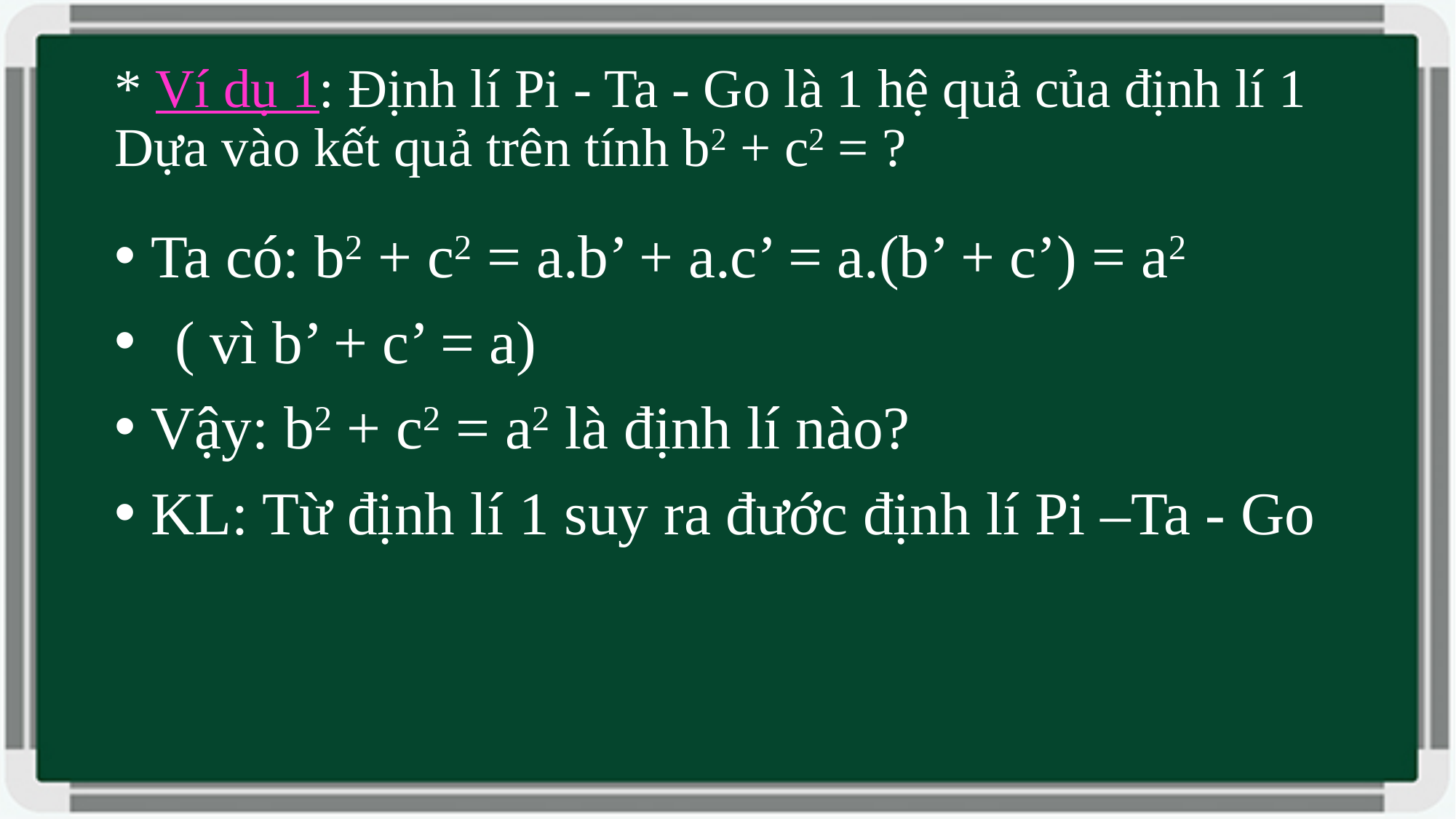

# * Ví dụ 1: Định lí Pi - Ta - Go là 1 hệ quả của định lí 1 Dựa vào kết quả trên tính b2 + c2 = ?
Ta có: b2 + c2 = a.b’ + a.c’ = a.(b’ + c’) = a2
  ( vì b’ + c’ = a)
Vậy: b2 + c2 = a2 là định lí nào?
KL: Từ định lí 1 suy ra đước định lí Pi –Ta - Go